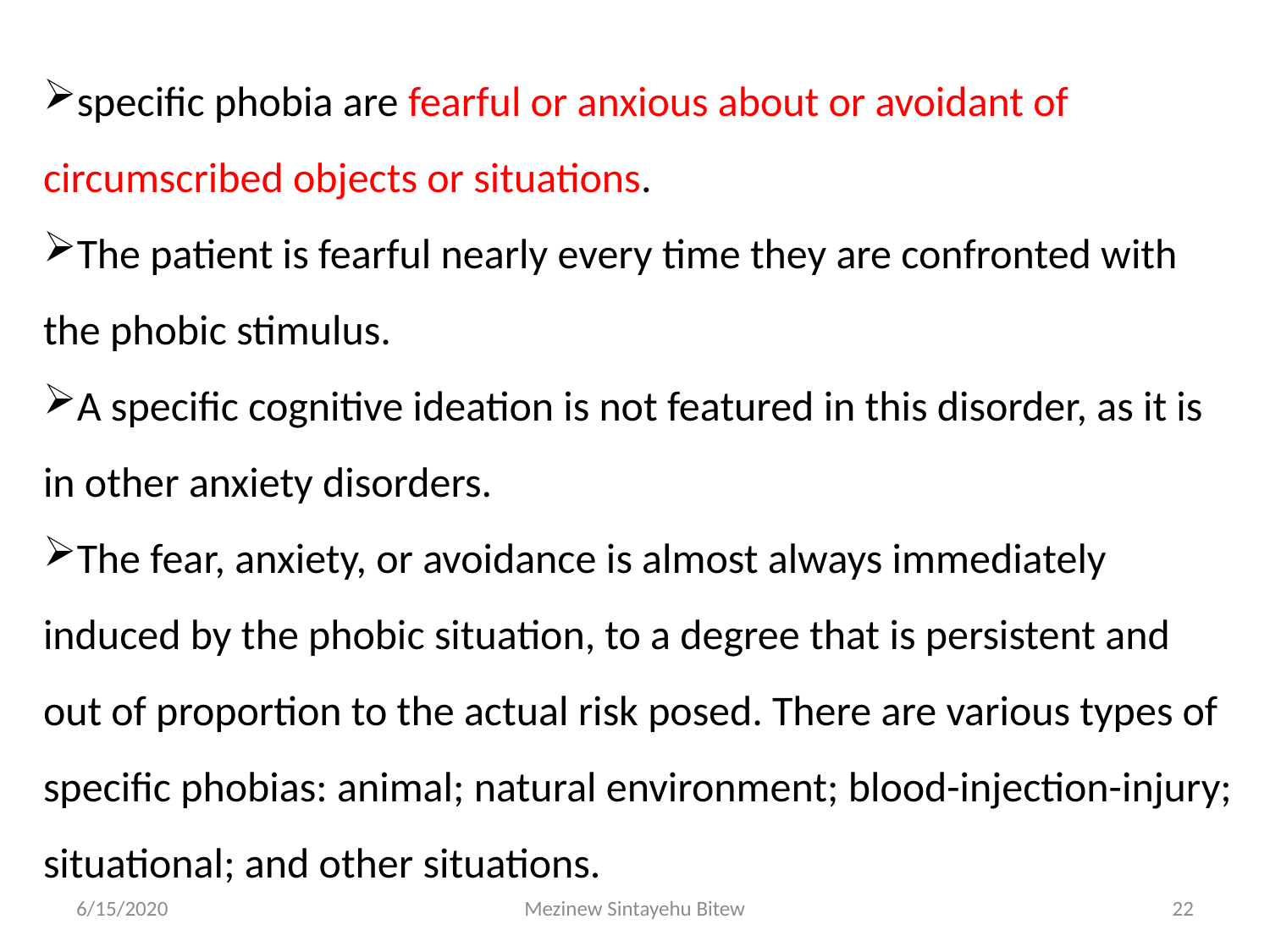

specific phobia are fearful or anxious about or avoidant of circumscribed objects or situations.
The patient is fearful nearly every time they are confronted with the phobic stimulus.
A specific cognitive ideation is not featured in this disorder, as it is in other anxiety disorders.
The fear, anxiety, or avoidance is almost always immediately induced by the phobic situation, to a degree that is persistent and out of proportion to the actual risk posed. There are various types of specific phobias: animal; natural environment; blood-injection-injury; situational; and other situations.
6/15/2020
Mezinew Sintayehu Bitew
22